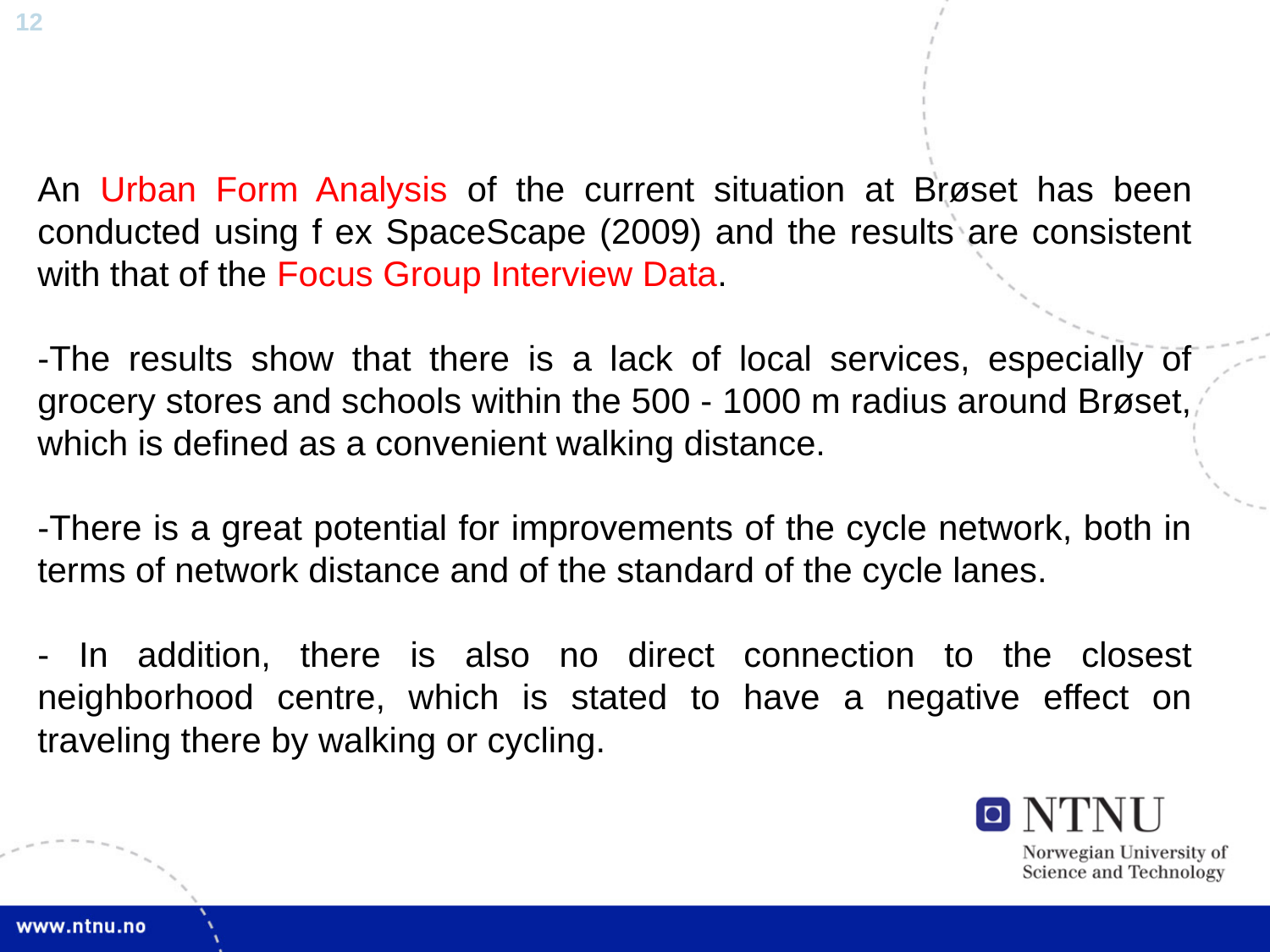

An Urban Form Analysis of the current situation at Brøset has been conducted using f ex SpaceScape (2009) and the results are consistent with that of the Focus Group Interview Data.

-The results show that there is a lack of local services, especially of grocery stores and schools within the 500 - 1000 m radius around Brøset, which is defined as a convenient walking distance.

-There is a great potential for improvements of the cycle network, both in terms of network distance and of the standard of the cycle lanes.

- In addition, there is also no direct connection to the closest neighborhood centre, which is stated to have a negative effect on traveling there by walking or cycling.